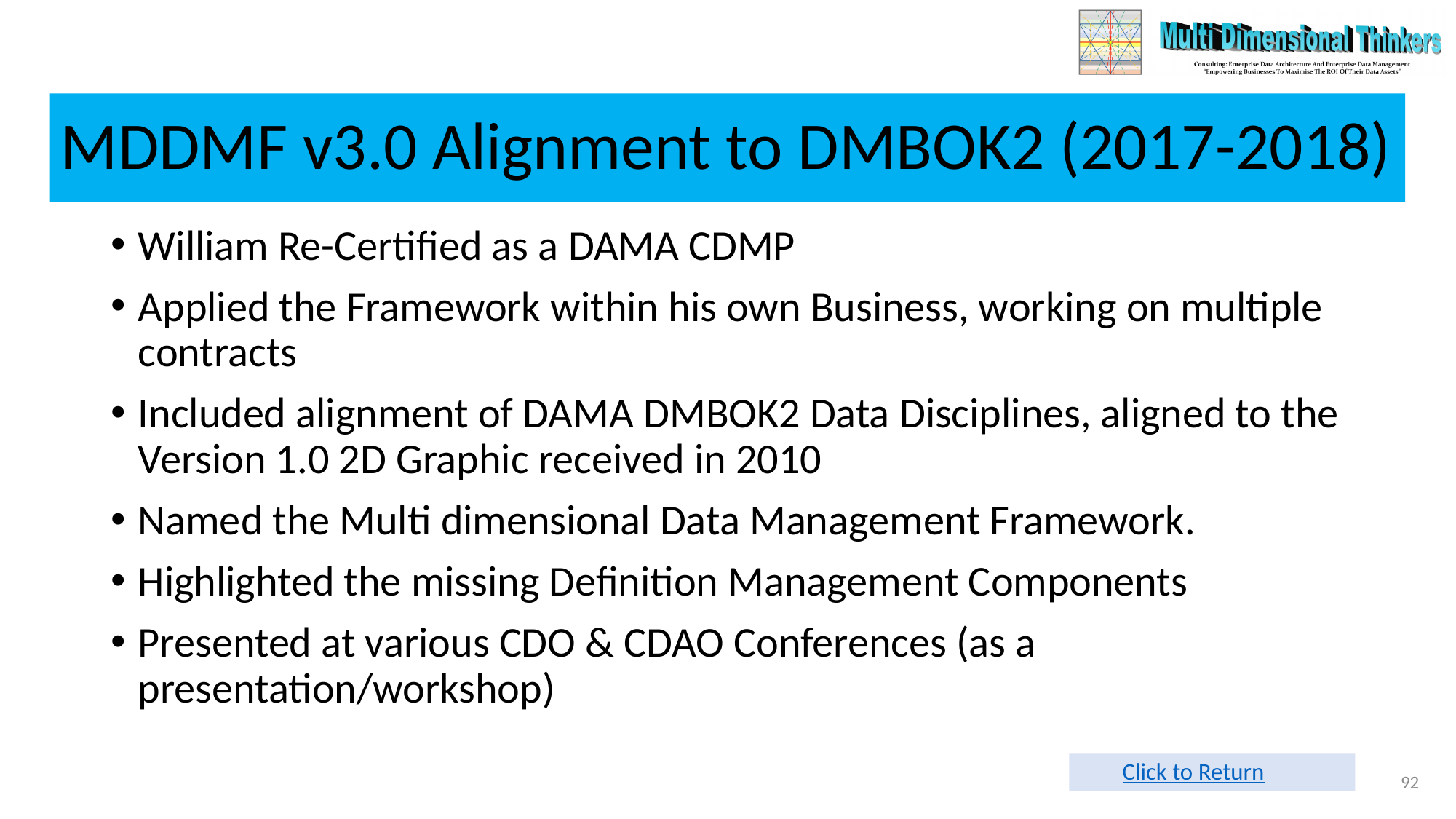

# MDDMF v3.0 Alignment to DMBOK2 (2017-2018)
William Re-Certified as a DAMA CDMP
Applied the Framework within his own Business, working on multiple contracts
Included alignment of DAMA DMBOK2 Data Disciplines, aligned to the Version 1.0 2D Graphic received in 2010
Named the Multi dimensional Data Management Framework.
Highlighted the missing Definition Management Components
Presented at various CDO & CDAO Conferences (as a  presentation/workshop)
Click to Return